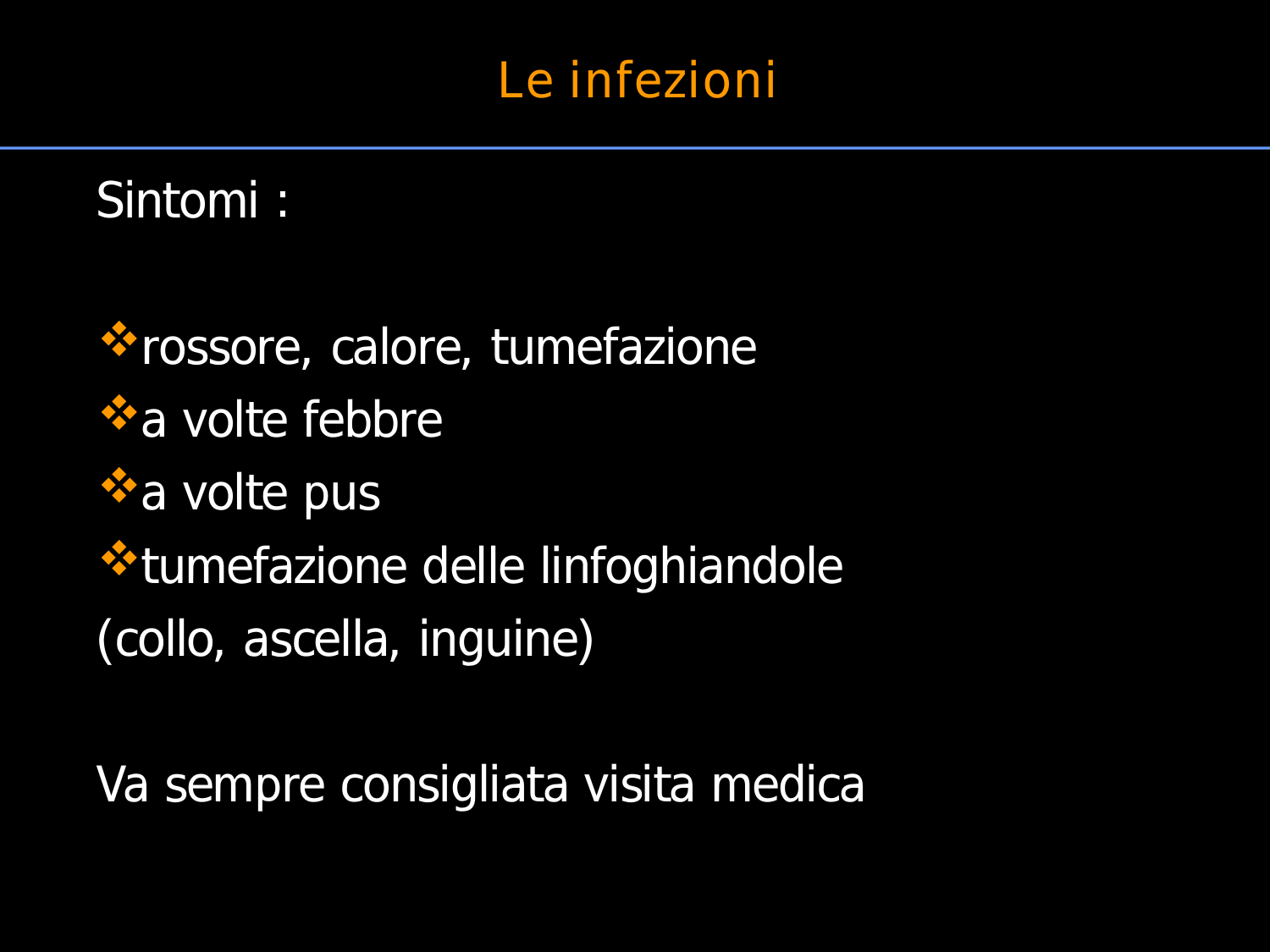

Le infezioni

Sintomi :

rossore, calore, tumefazione
a volte febbre
a volte pus
tumefazione delle linfoghiandole
(collo, ascella, inguine)

Va sempre consigliata visita medica

#